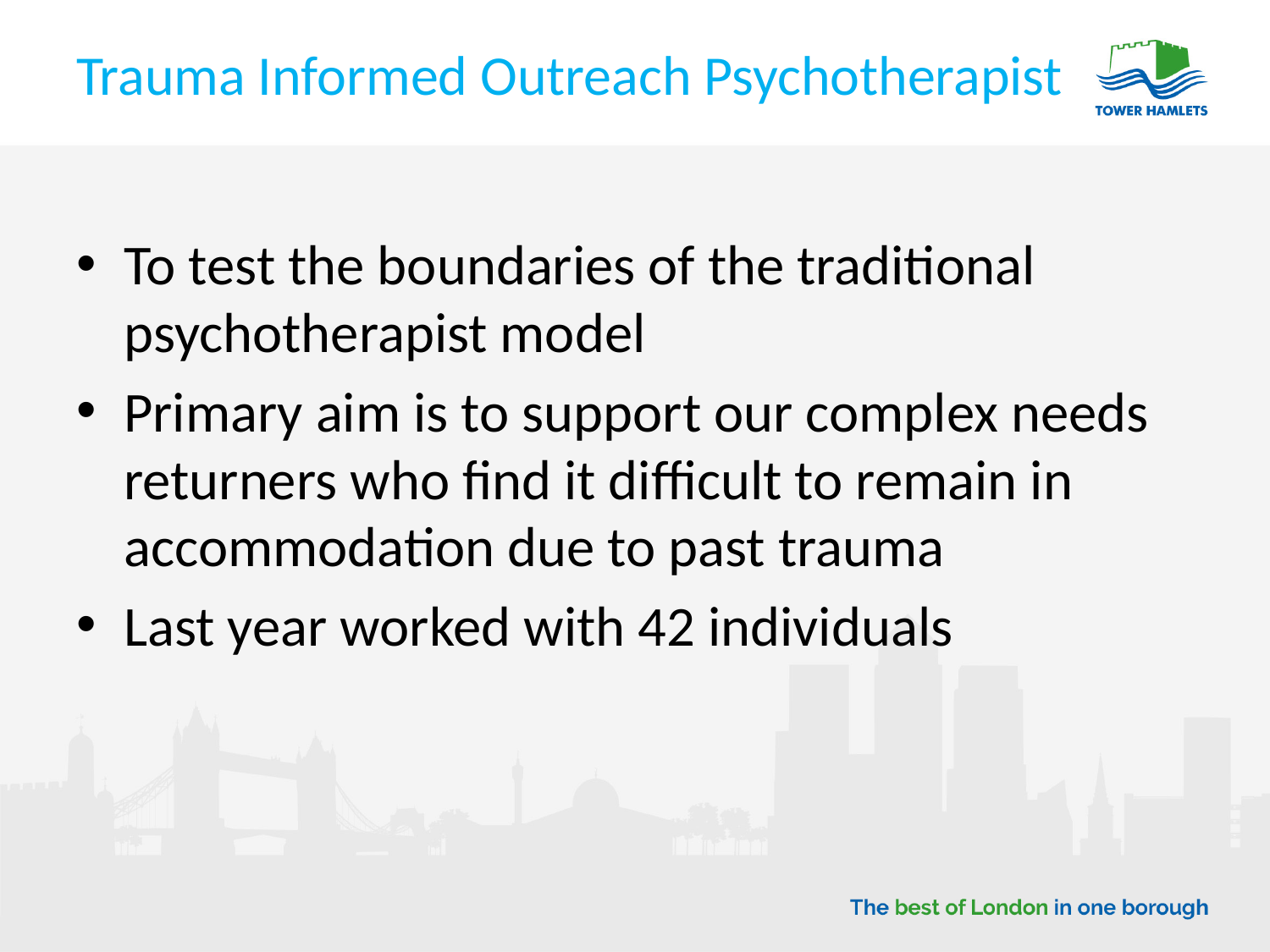

# Trauma Informed Outreach Psychotherapist
To test the boundaries of the traditional psychotherapist model
Primary aim is to support our complex needs returners who find it difficult to remain in accommodation due to past trauma
Last year worked with 42 individuals